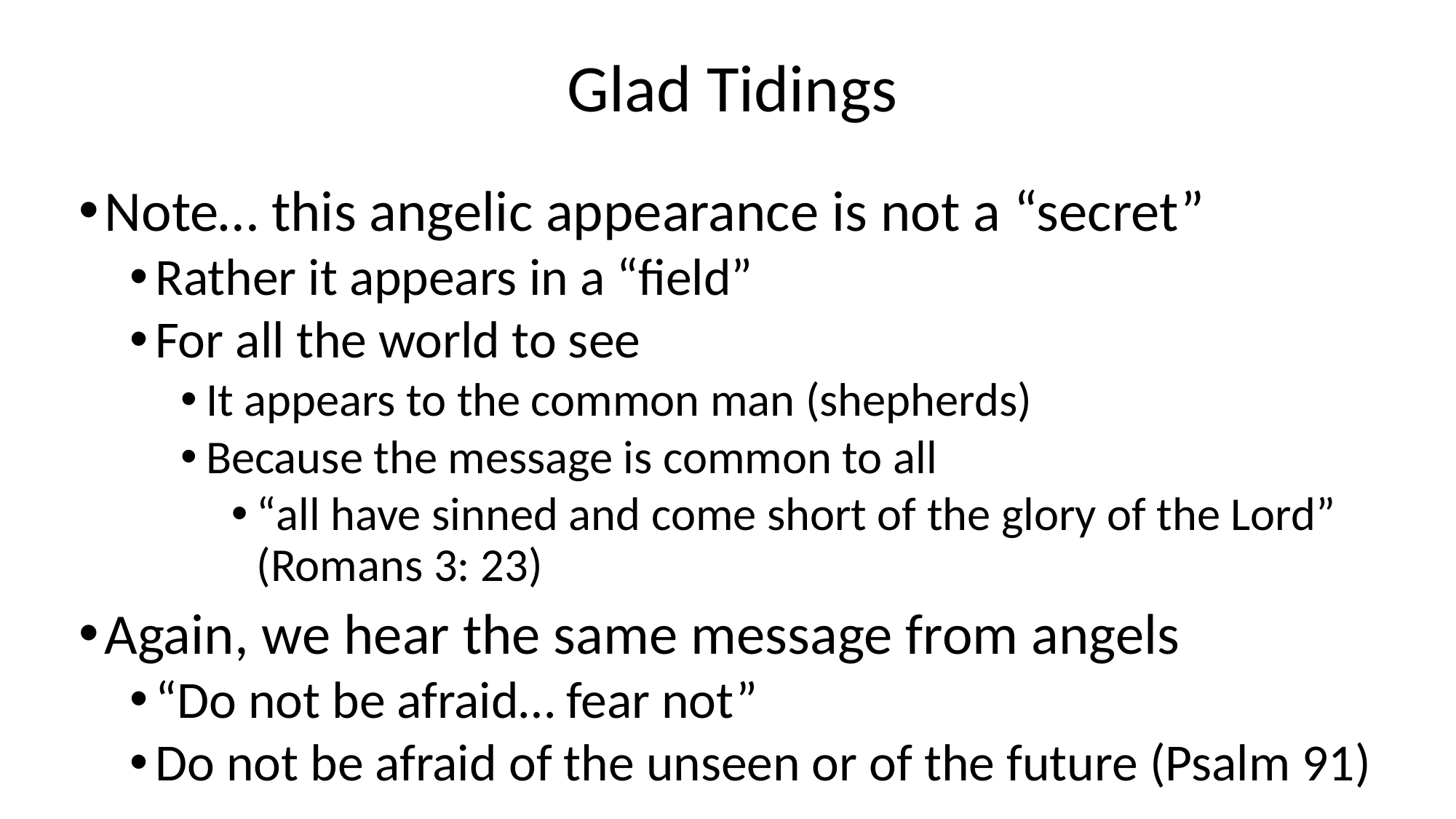

# Glad Tidings
Note… this angelic appearance is not a “secret”
Rather it appears in a “field”
For all the world to see
It appears to the common man (shepherds)
Because the message is common to all
“all have sinned and come short of the glory of the Lord” (Romans 3: 23)
Again, we hear the same message from angels
“Do not be afraid… fear not”
Do not be afraid of the unseen or of the future (Psalm 91)